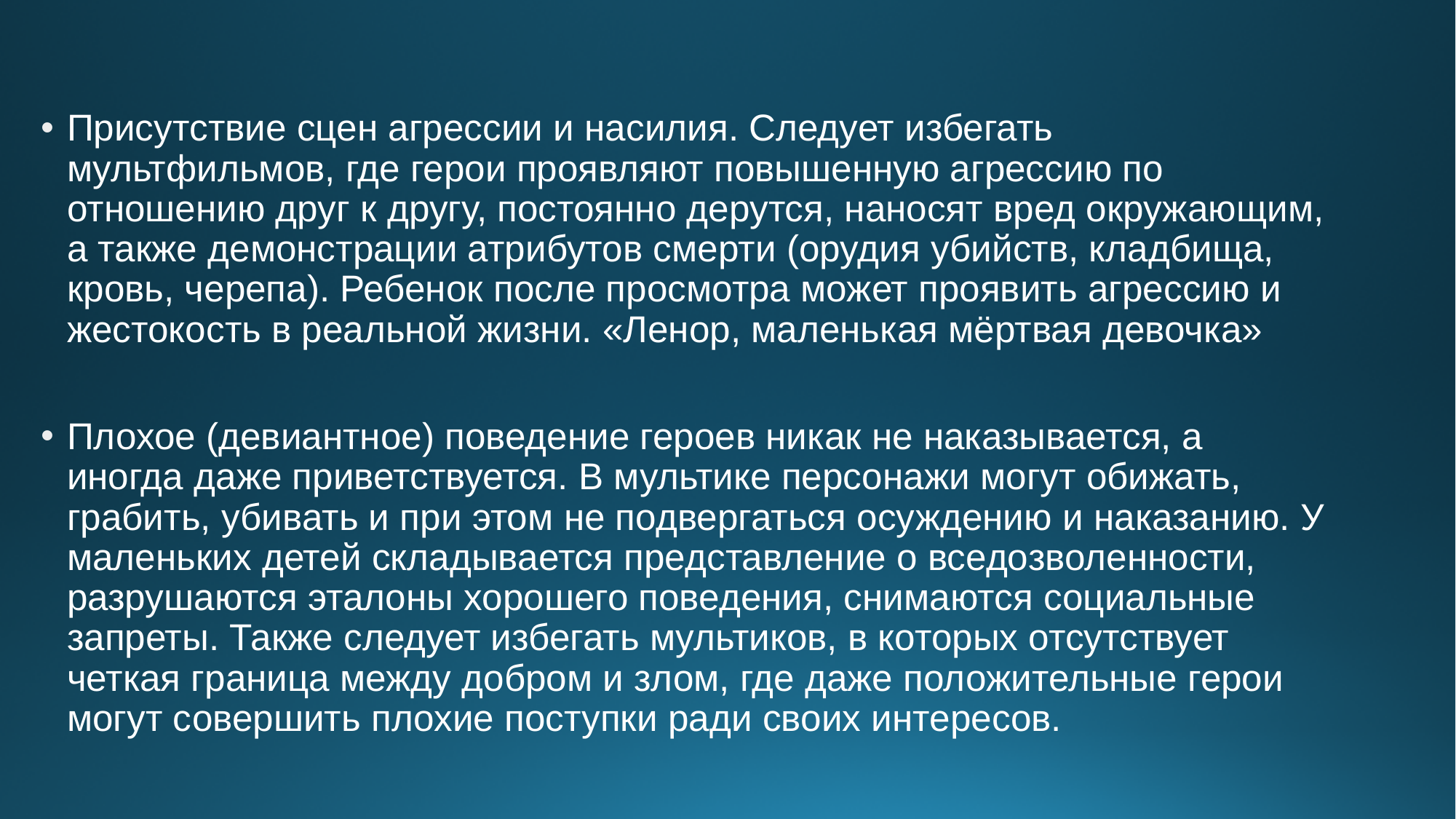

Присутствие сцен агрессии и насилия. Следует избегать мультфильмов, где герои проявляют повышенную агрессию по отношению друг к другу, постоянно дерутся, наносят вред окружающим, а также демонстрации атрибутов смерти (орудия убийств, кладбища, кровь, черепа). Ребенок после просмотра может проявить агрессию и жестокость в реальной жизни. «Ленор, маленькая мёртвая девочка»

Плохое (девиантное) поведение героев никак не наказывается, а иногда даже приветствуется. В мультике персонажи могут обижать, грабить, убивать и при этом не подвергаться осуждению и наказанию. У маленьких детей складывается представление о вседозволенности, разрушаются эталоны хорошего поведения, снимаются социальные запреты. Также следует избегать мультиков, в которых отсутствует четкая граница между добром и злом, где даже положительные герои могут совершить плохие поступки ради своих интересов.